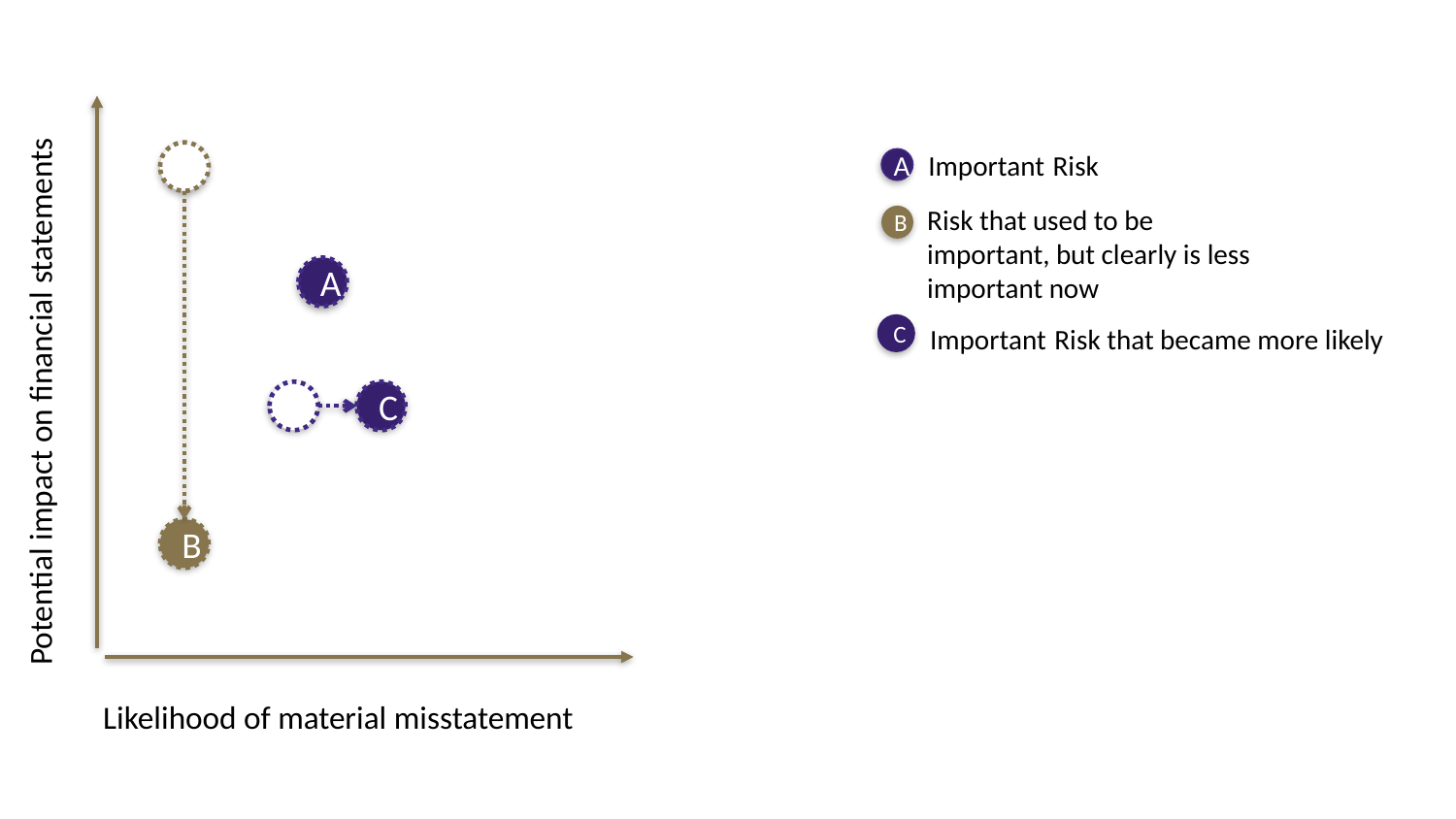

Potential impact on financial statements
Important Risk
B
A
Risk that used to be important, but clearly is less important now
B
A
Important Risk that became more likely
C
C
C
B
Likelihood of material misstatement